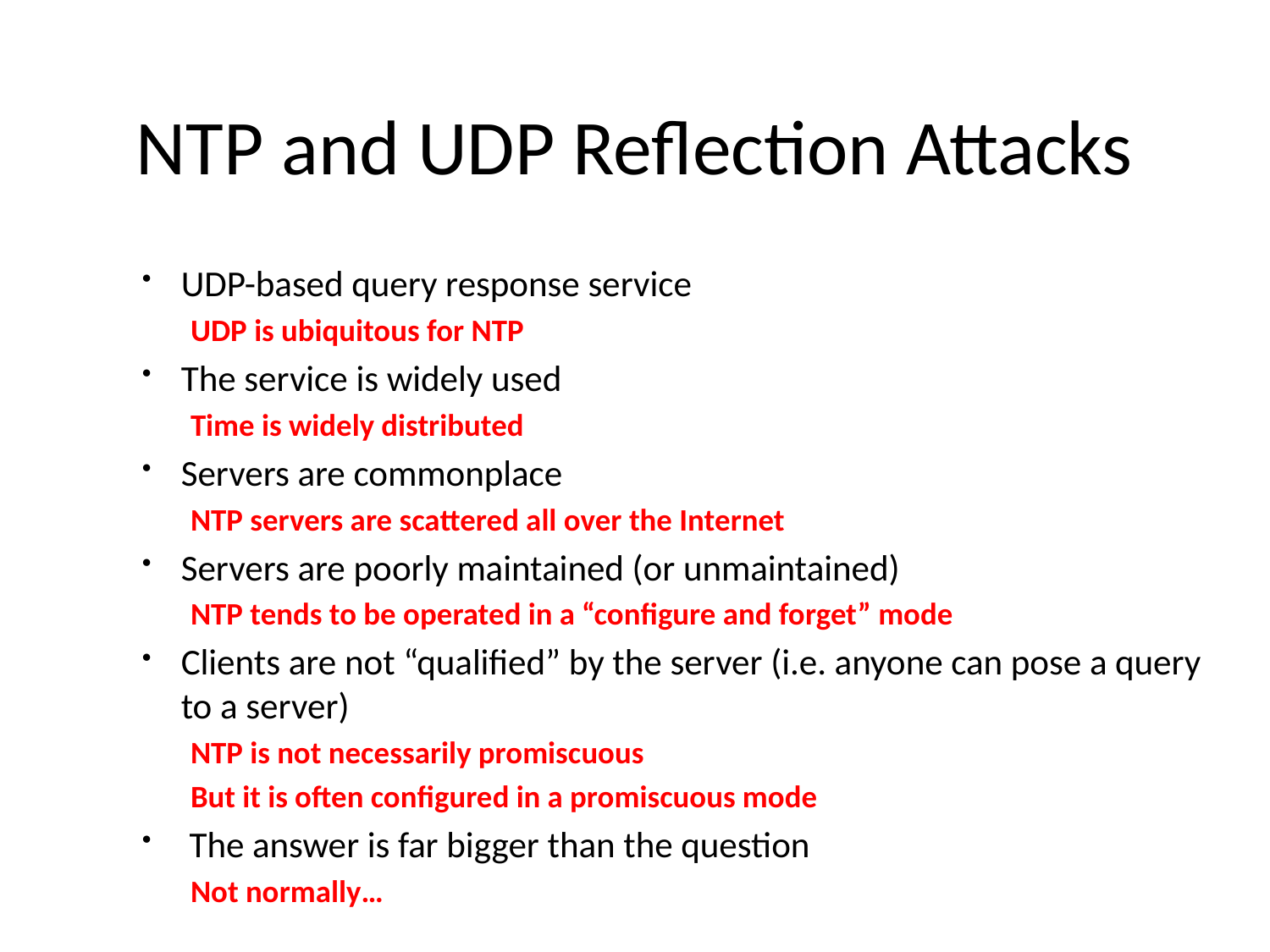

# NTP and UDP Reflection Attacks
UDP-based query response service
	UDP is ubiquitous for NTP
The service is widely used
	Time is widely distributed
Servers are commonplace
	NTP servers are scattered all over the Internet
Servers are poorly maintained (or unmaintained)
	NTP tends to be operated in a “configure and forget” mode
Clients are not “qualified” by the server (i.e. anyone can pose a query to a server)
	NTP is not necessarily promiscuous
	But it is often configured in a promiscuous mode
 The answer is far bigger than the question
	Not normally…